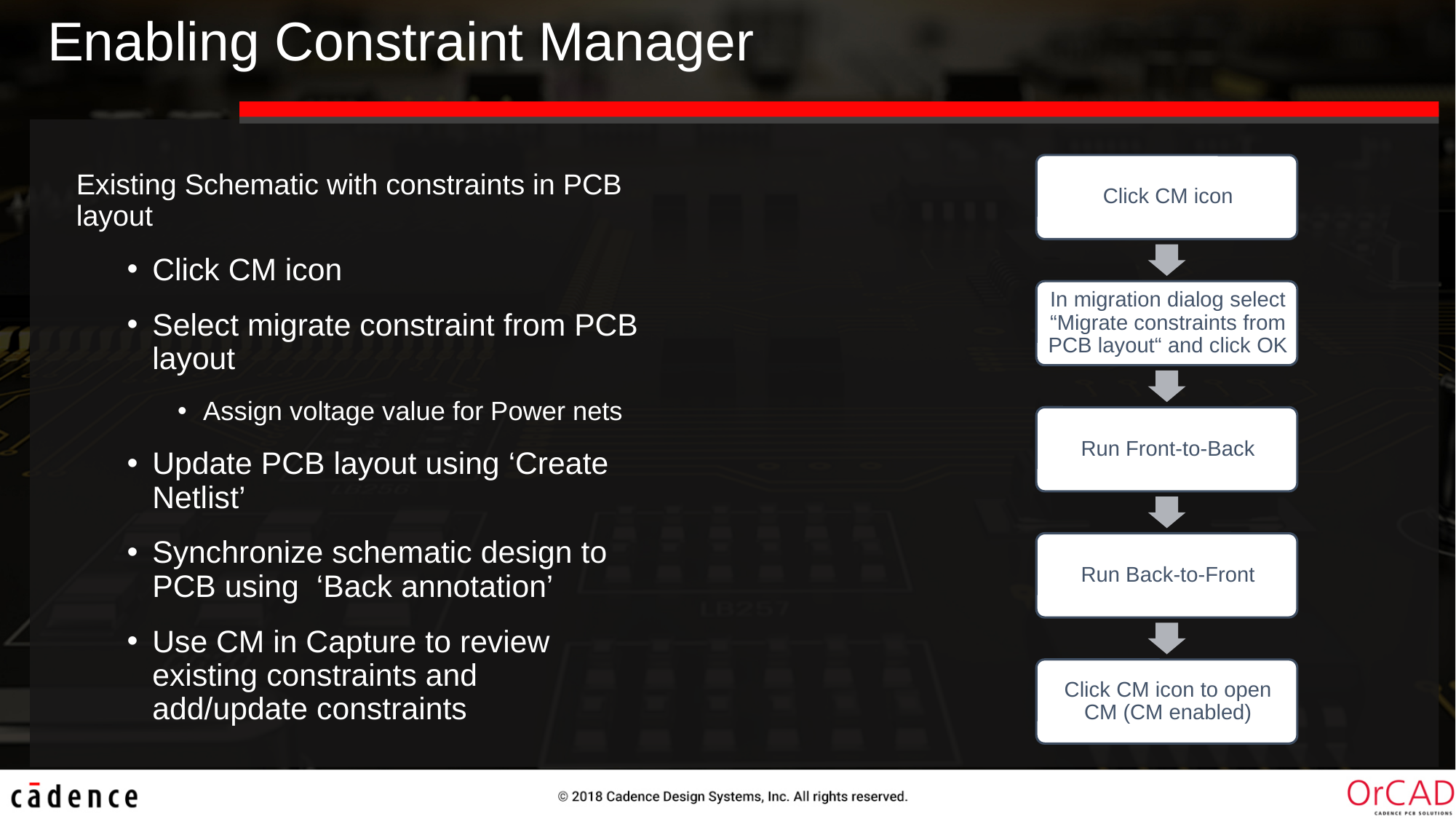

# Enabling Constraint Manager

Click CM icon

In migration dialog select “Migrate constraints from PCB layout“ and click OK

Run Front-to-Back

Run Back-to-Front

Click CM icon to open CM (CM enabled)
Existing Schematic with constraints in PCB layout
Click CM icon
Select migrate constraint from PCB layout
Assign voltage value for Power nets
Update PCB layout using ‘Create Netlist’
Synchronize schematic design to PCB using  ‘Back annotation’
Use CM in Capture to review existing constraints and add/update constraints